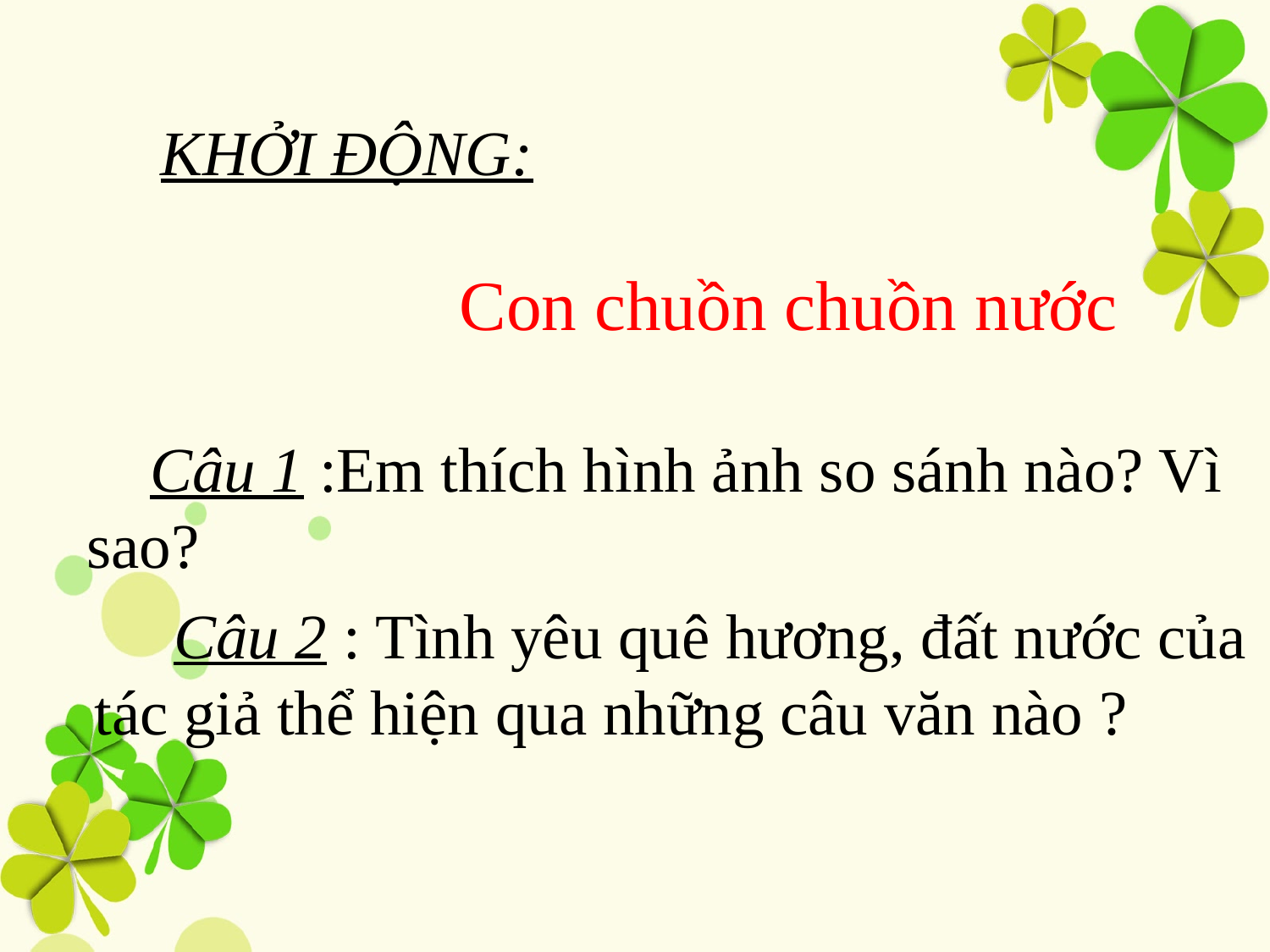

KHỞI ĐỘNG:
Con chuồn chuồn nước
    Câu 1 :Em thích hình ảnh so sánh nào? Vì sao?
     Câu 2 : Tình yêu quê hương, đất nước của tác giả thể hiện qua những câu văn nào ?